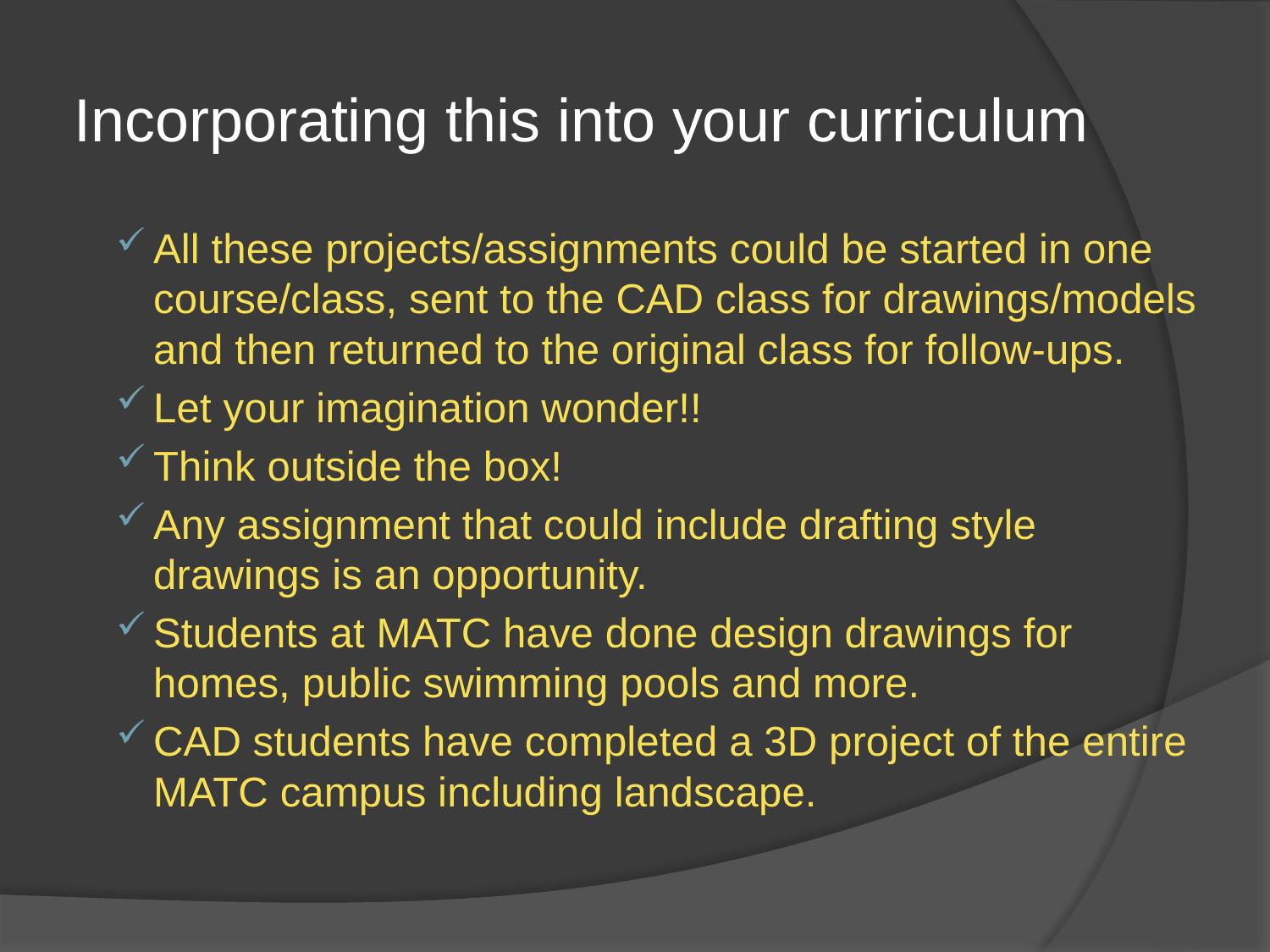

# Incorporating this into your curriculum
All these projects/assignments could be started in one course/class, sent to the CAD class for drawings/models and then returned to the original class for follow-ups.
Let your imagination wonder!!
Think outside the box!
Any assignment that could include drafting style drawings is an opportunity.
Students at MATC have done design drawings for homes, public swimming pools and more.
CAD students have completed a 3D project of the entire MATC campus including landscape.